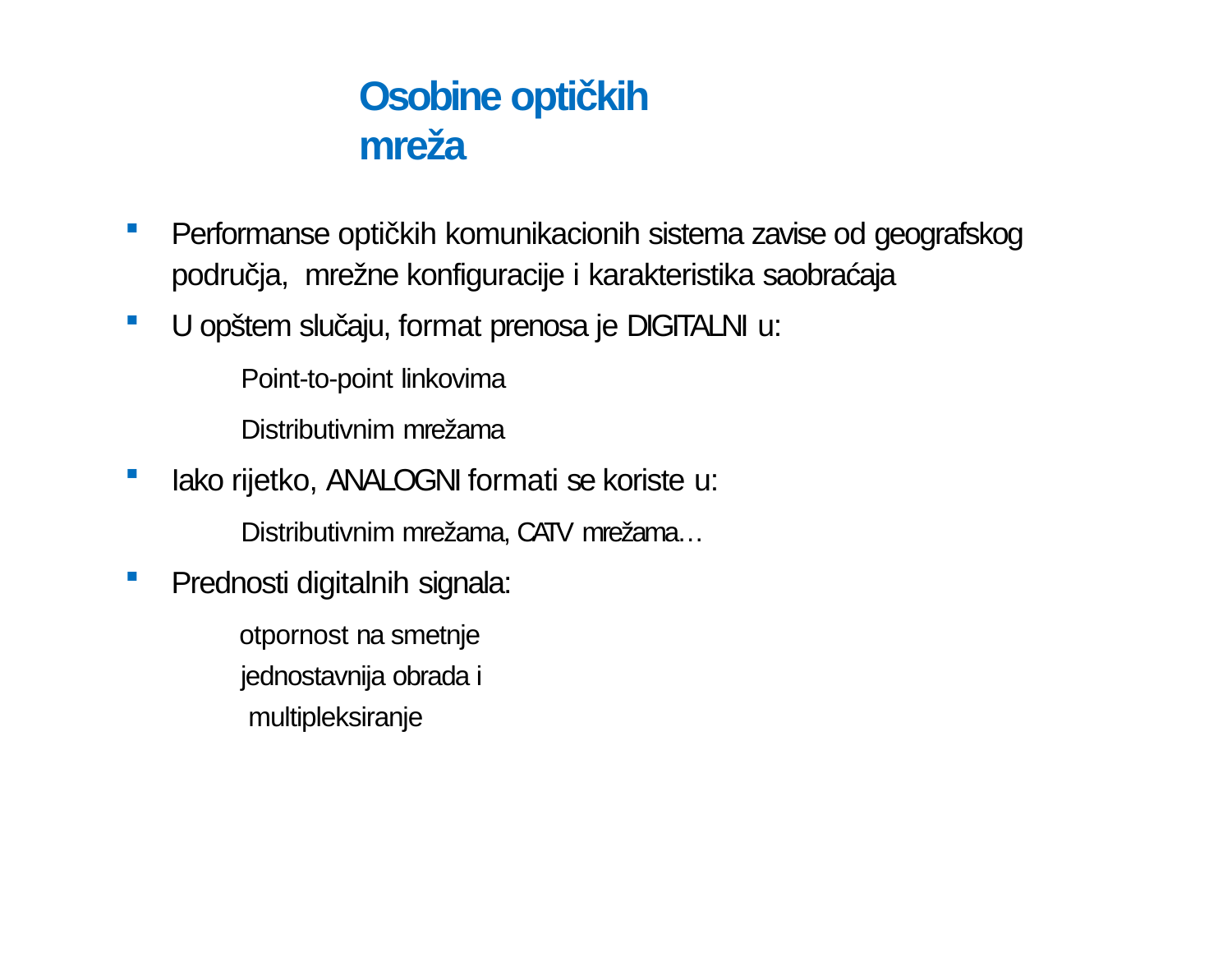

# Osobine optičkih mreža
Performanse optičkih komunikacionih sistema zavise od geografskog područja,  mrežne konfiguracije i karakteristika saobraćaja
U opštem slučaju, format prenosa je DIGITALNI u:
Point-to-point linkovima
Distributivnim mrežama
Iako rijetko, ANALOGNI formati se koriste u:
Distributivnim mrežama, CATV mrežama…
Prednosti digitalnih signala:
otpornost na smetnje  jednostavnija obrada i  multipleksiranje